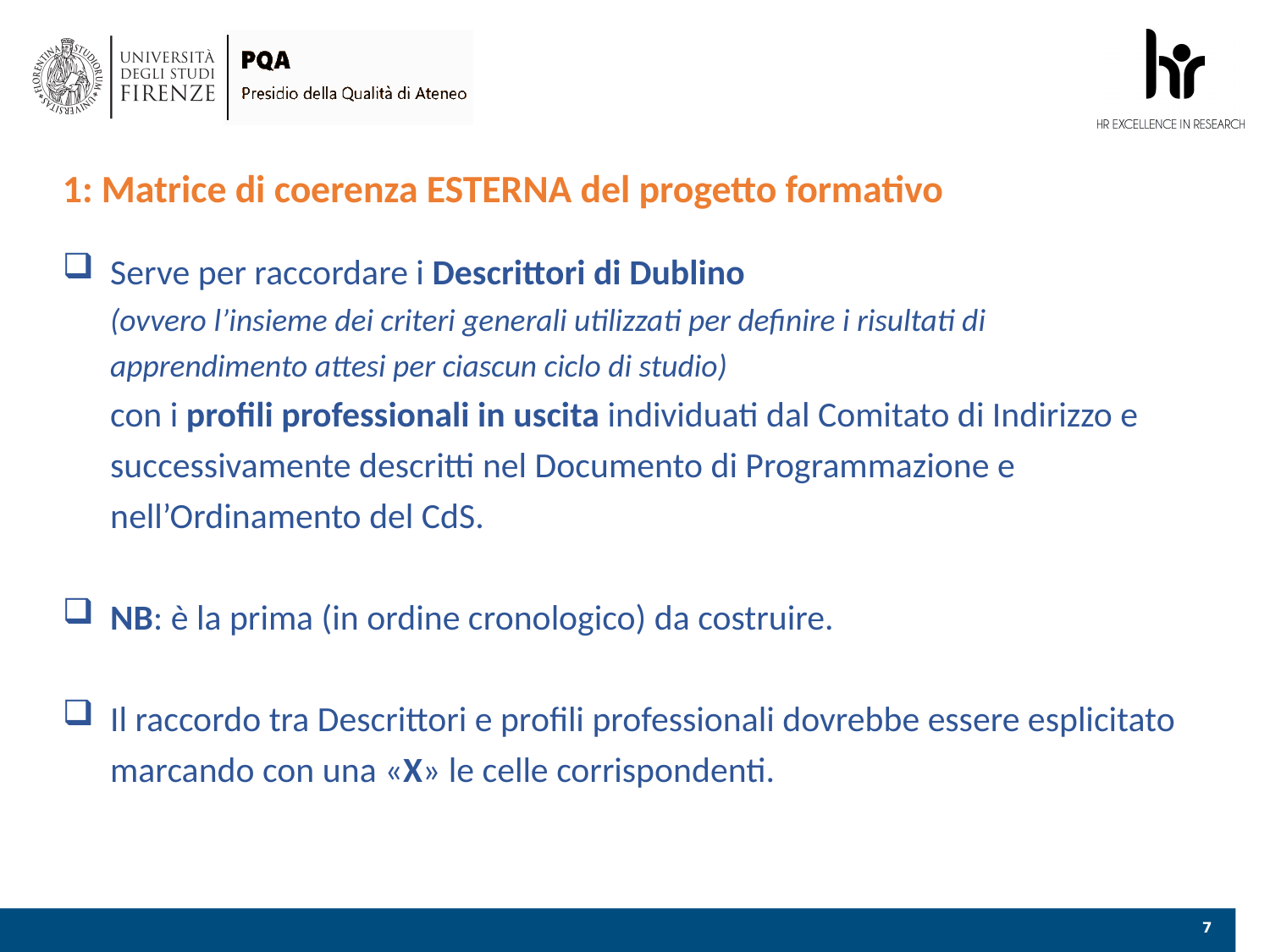

1: Matrice di coerenza ESTERNA del progetto formativo
Serve per raccordare i Descrittori di Dublino
(ovvero l’insieme dei criteri generali utilizzati per definire i risultati di apprendimento attesi per ciascun ciclo di studio)
con i profili professionali in uscita individuati dal Comitato di Indirizzo e successivamente descritti nel Documento di Programmazione e nell’Ordinamento del CdS.

NB: è la prima (in ordine cronologico) da costruire.

Il raccordo tra Descrittori e profili professionali dovrebbe essere esplicitato marcando con una «X» le celle corrispondenti.